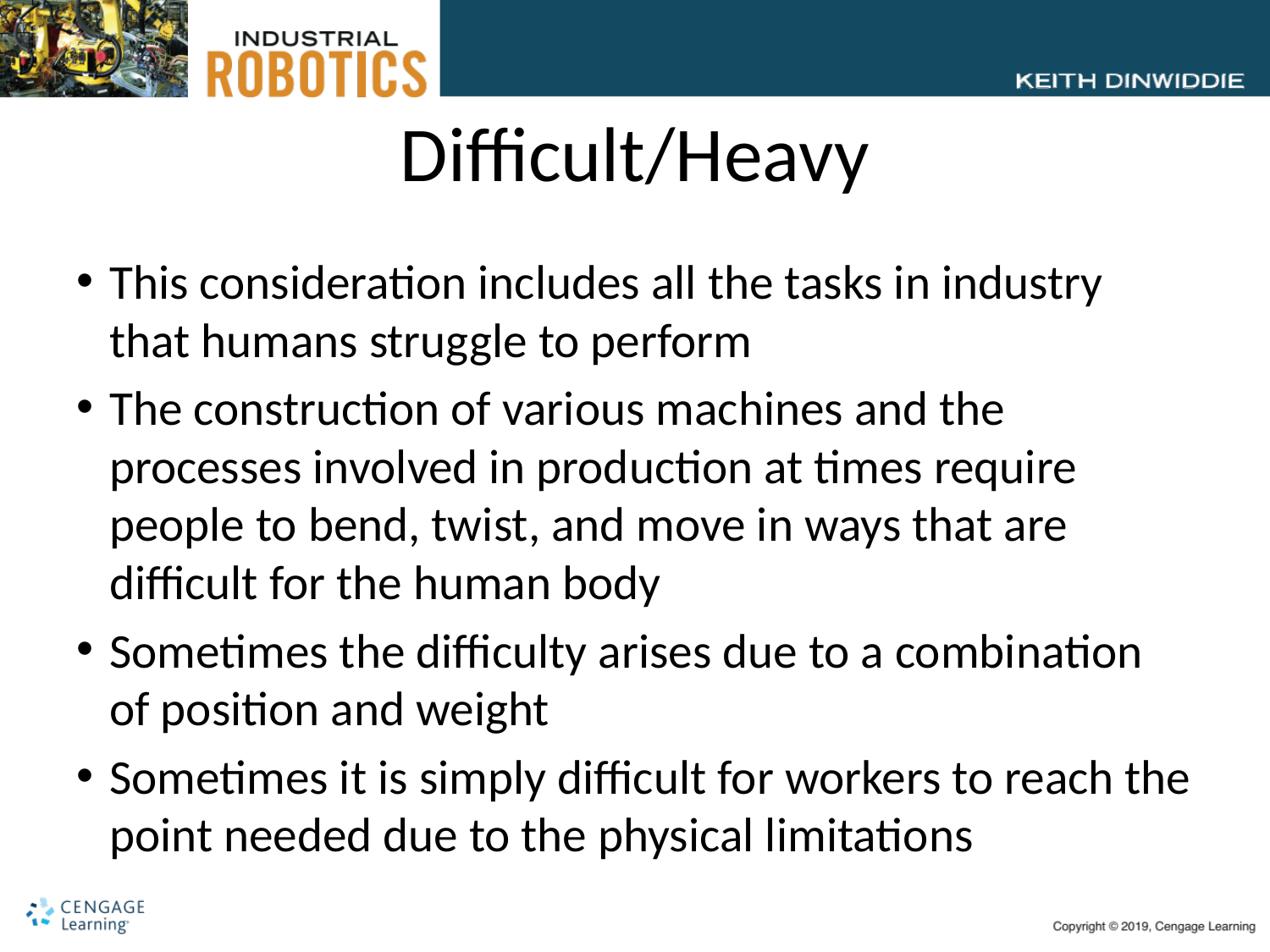

# Difficult/Heavy
This consideration includes all the tasks in industry that humans struggle to perform
The construction of various machines and the processes involved in production at times require people to bend, twist, and move in ways that are difficult for the human body
Sometimes the difficulty arises due to a combination of position and weight
Sometimes it is simply difficult for workers to reach the point needed due to the physical limitations